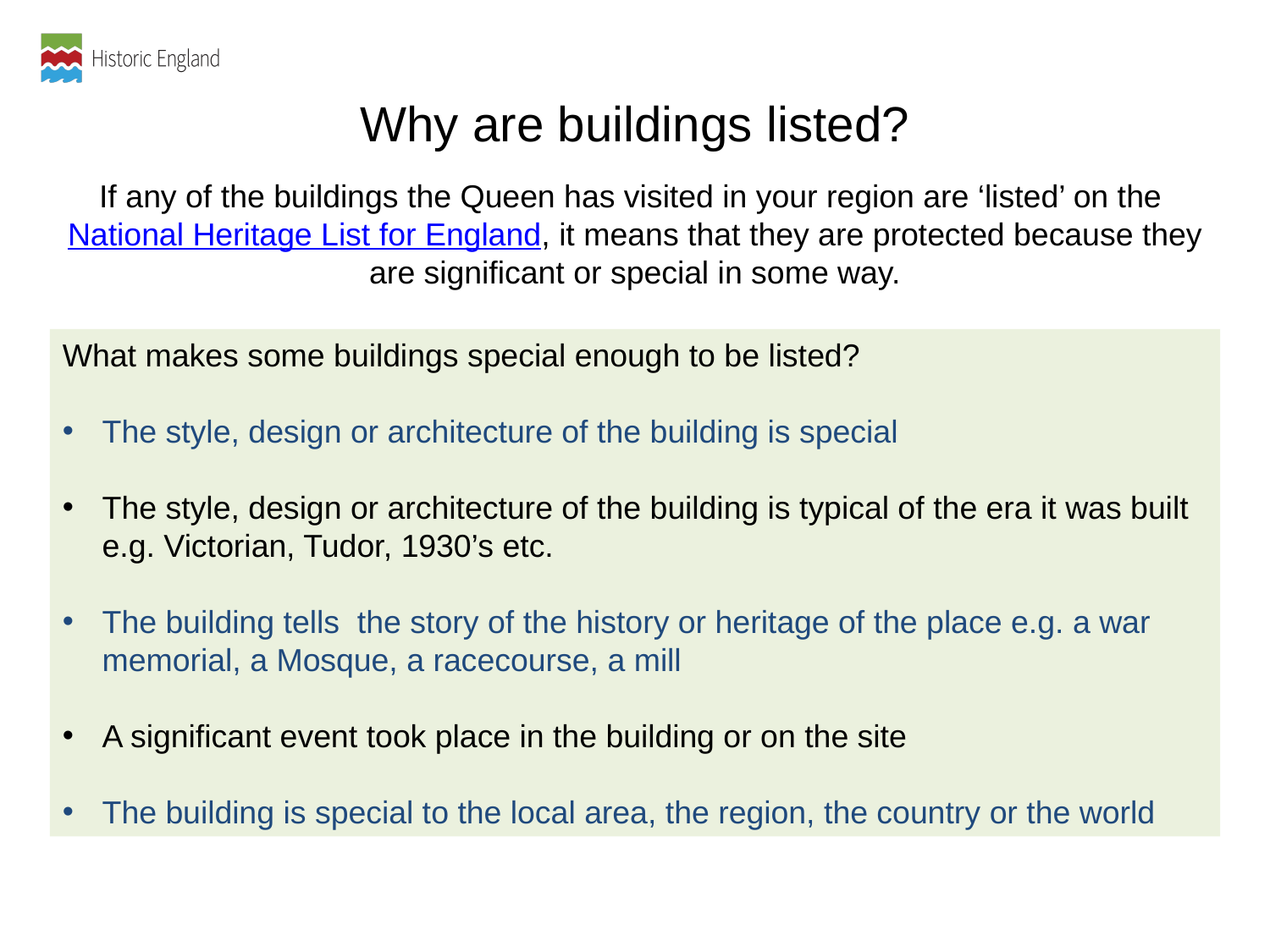

Why are buildings listed?
#
If any of the buildings the Queen has visited in your region are ‘listed’ on the National Heritage List for England, it means that they are protected because they are significant or special in some way.
What makes some buildings special enough to be listed?

The style, design or architecture of the building is special

The style, design or architecture of the building is typical of the era it was built e.g. Victorian, Tudor, 1930’s etc.

The building tells  the story of the history or heritage of the place e.g. a war memorial, a Mosque, a racecourse, a mill

A significant event took place in the building or on the site

The building is special to the local area, the region, the country or the world